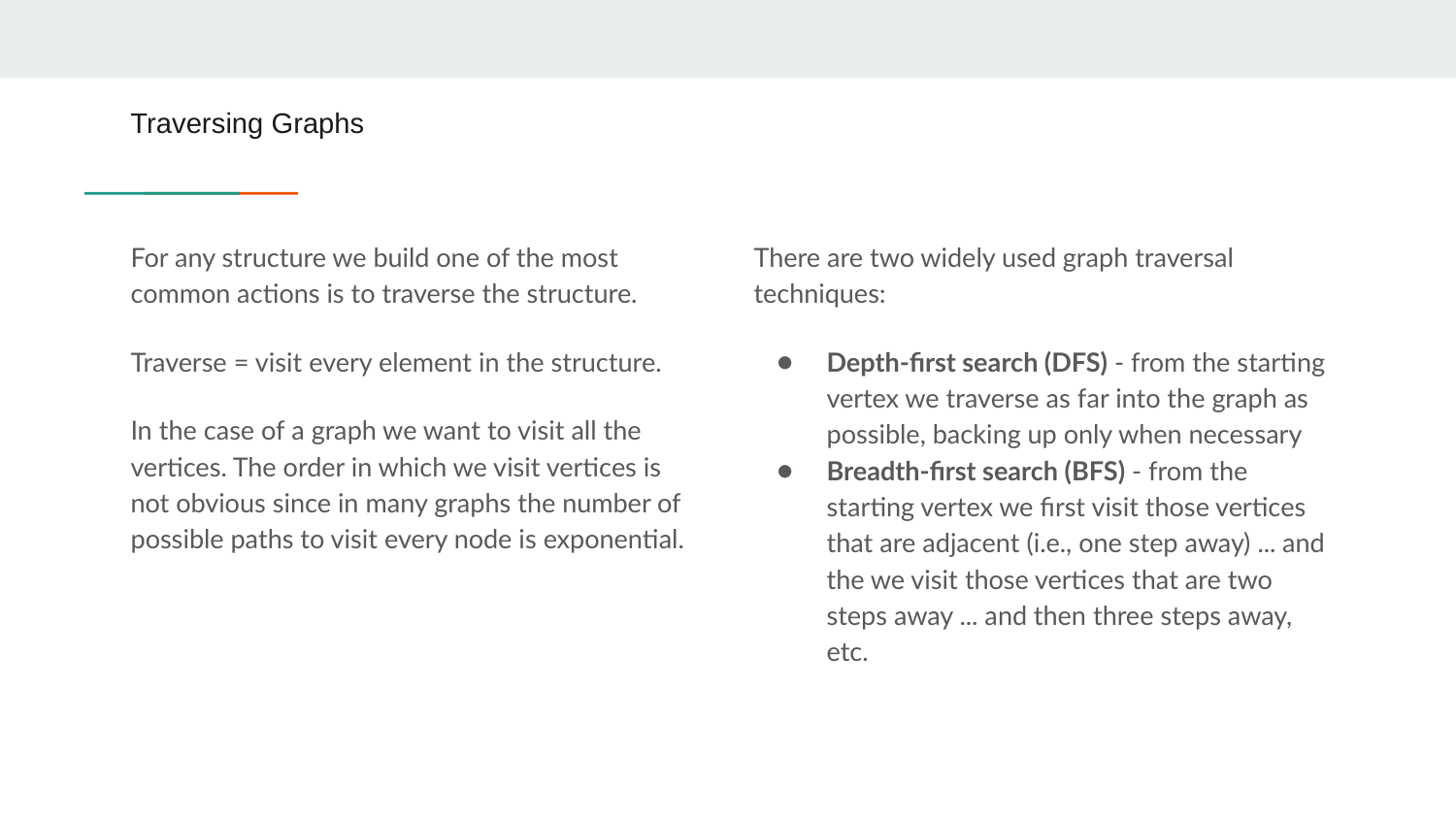

# Traversing Graphs
For any structure we build one of the most common actions is to traverse the structure.
Traverse = visit every element in the structure.
In the case of a graph we want to visit all the vertices. The order in which we visit vertices is not obvious since in many graphs the number of possible paths to visit every node is exponential.
There are two widely used graph traversal techniques:
Depth-first search (DFS) - from the starting vertex we traverse as far into the graph as possible, backing up only when necessary
Breadth-first search (BFS) - from the starting vertex we first visit those vertices that are adjacent (i.e., one step away) ... and the we visit those vertices that are two steps away ... and then three steps away, etc.